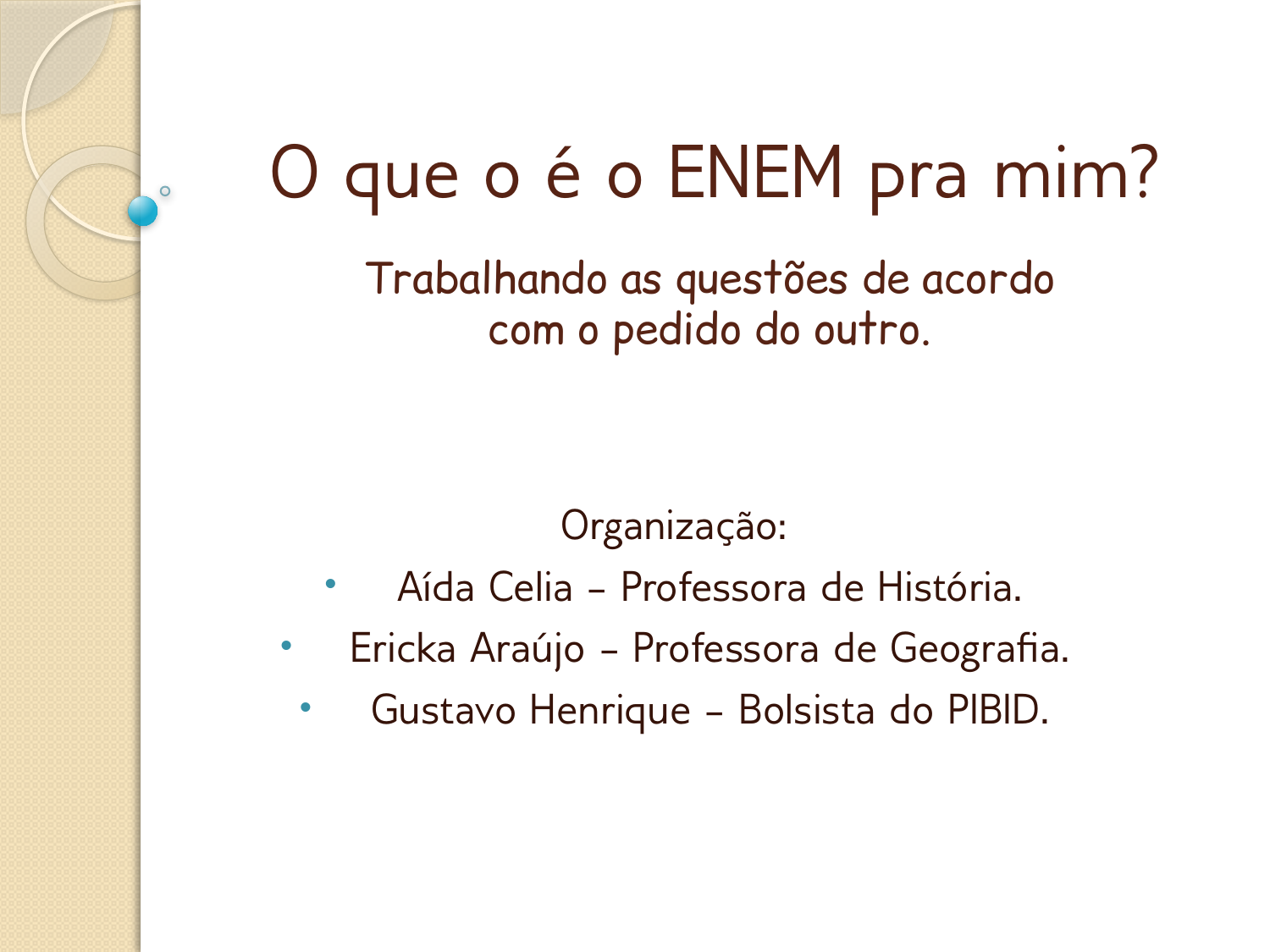

# O que o é o ENEM pra mim?
Trabalhando as questões de acordo com o pedido do outro.
Organização:
Aída Celia – Professora de História.
Ericka Araújo – Professora de Geografia.
Gustavo Henrique – Bolsista do PIBID.